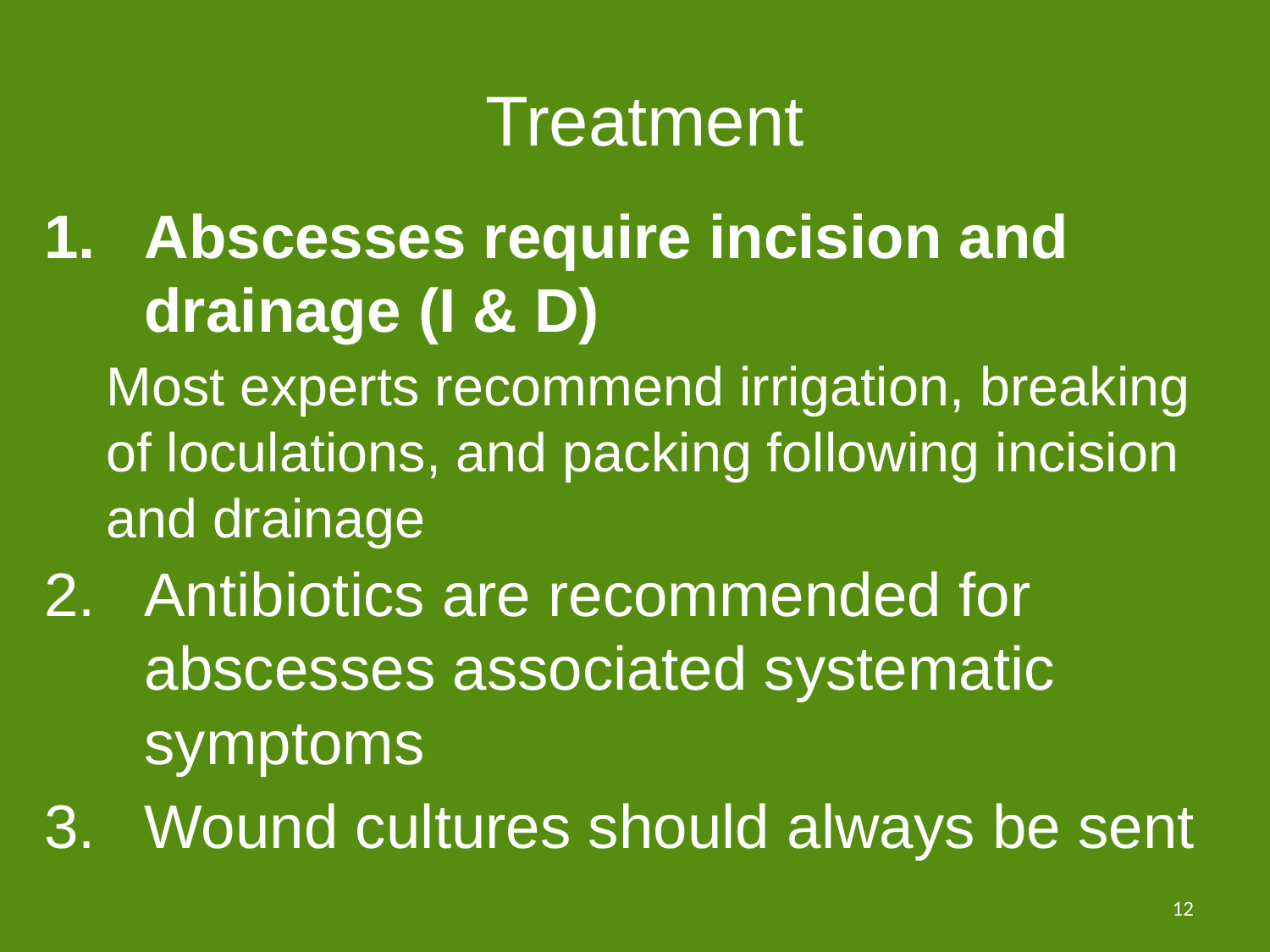

# Treatment
Abscesses require incision and drainage (I & D)
Most experts recommend irrigation, breaking of loculations, and packing following incision and drainage
Antibiotics are recommended for abscesses associated systematic symptoms
Wound cultures should always be sent
12